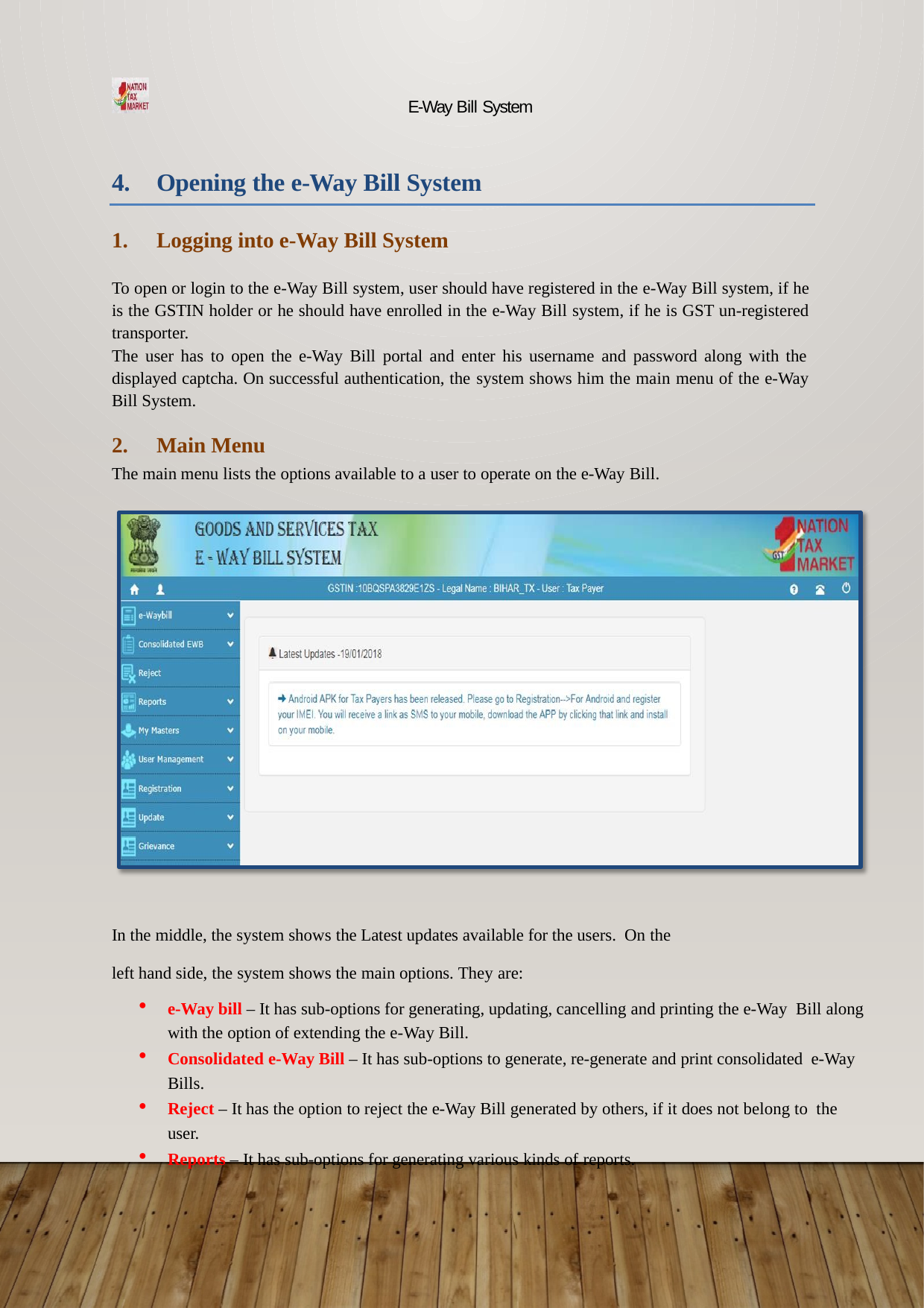

E-Way Bill System

Opening the e-Way Bill System

Logging into e-Way Bill System

To open or login to the e-Way Bill system, user should have registered in the e-Way Bill system, if he  is the GSTIN holder or he should have enrolled in the e-Way Bill system, if he is GST un-registered  transporter.
The user has to open the e-Way Bill portal and enter his username and password along with the  displayed captcha. On successful authentication, the system shows him the main menu of the e-Way  Bill System.

Main Menu
The main menu lists the options available to a user to operate on the e-Way Bill.

In the middle, the system shows the Latest updates available for the users.  On the left hand side, the system shows the main options. They are:
e-Way bill – It has sub-options for generating, updating, cancelling and printing the e-Way  Bill along with the option of extending the e-Way Bill.
Consolidated e-Way Bill – It has sub-options to generate, re-generate and print consolidated  e-Way Bills.
Reject – It has the option to reject the e-Way Bill generated by others, if it does not belong to  the user.
Reports – It has sub-options for generating various kinds of reports.